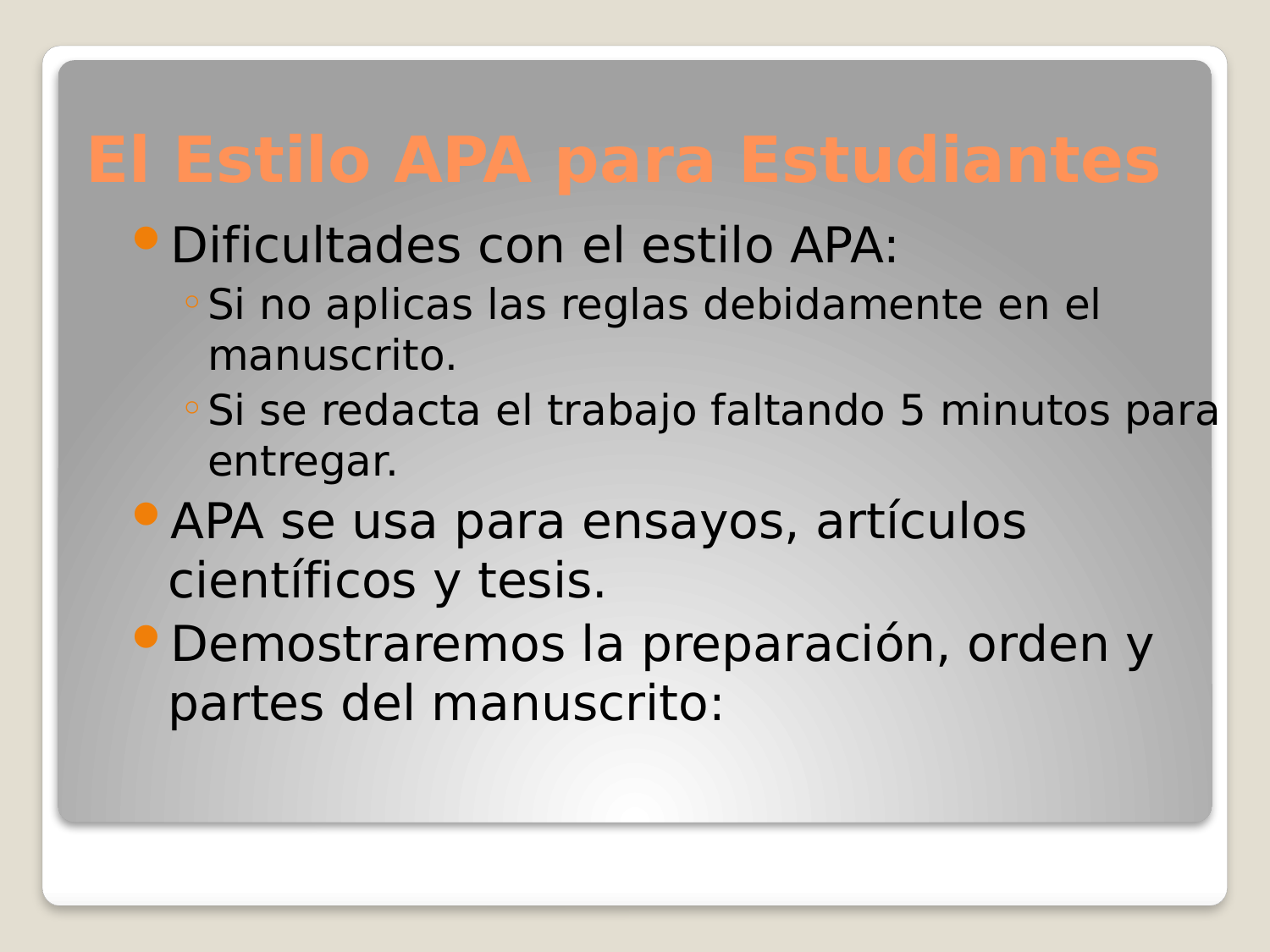

# El Estilo APA para Estudiantes
Dificultades con el estilo APA:
Si no aplicas las reglas debidamente en el manuscrito.
Si se redacta el trabajo faltando 5 minutos para entregar.
APA se usa para ensayos, artículos científicos y tesis.
Demostraremos la preparación, orden y partes del manuscrito: